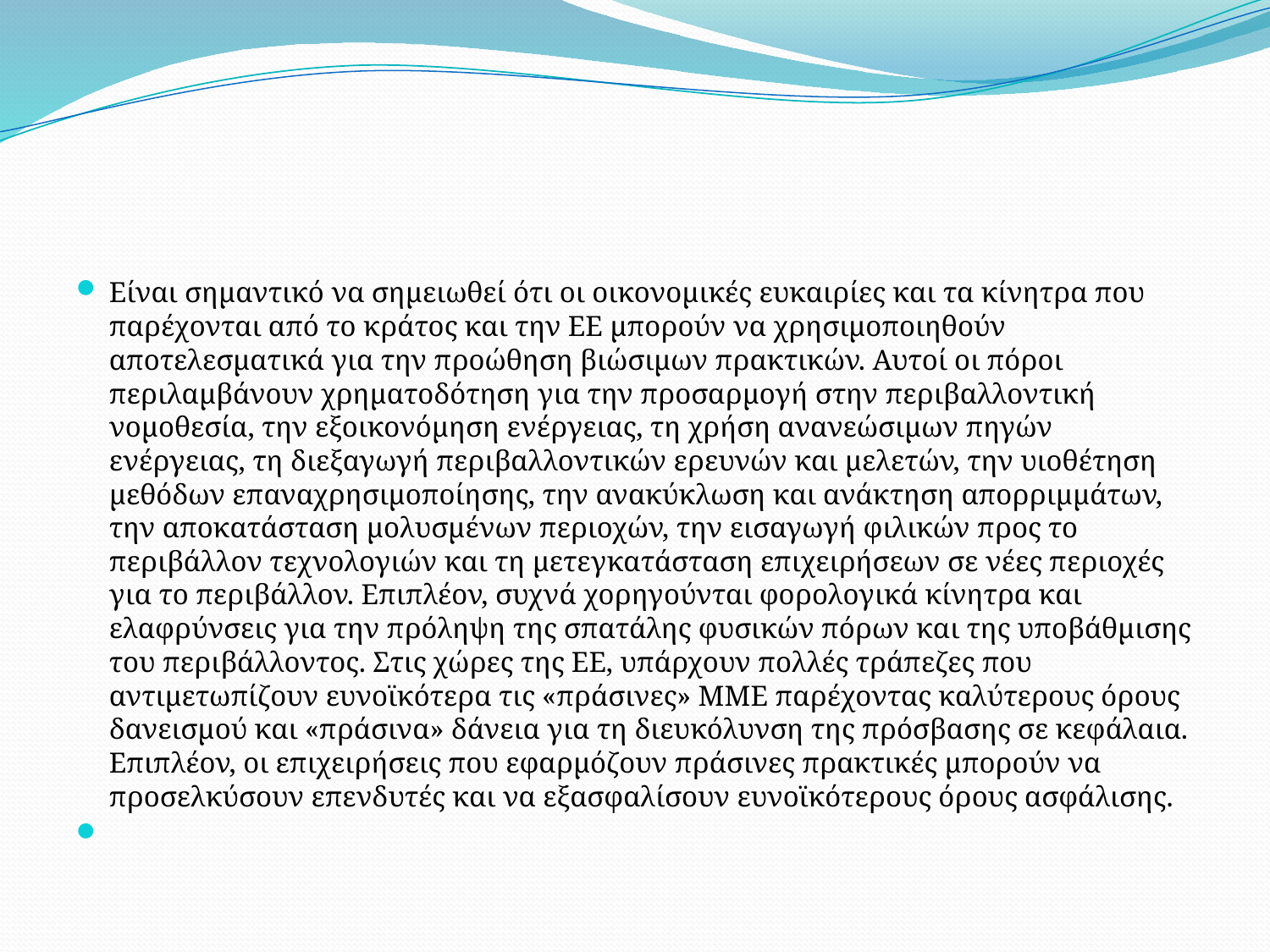

#
Είναι σημαντικό να σημειωθεί ότι οι οικονομικές ευκαιρίες και τα κίνητρα που παρέχονται από το κράτος και την ΕΕ μπορούν να χρησιμοποιηθούν αποτελεσματικά για την προώθηση βιώσιμων πρακτικών. Αυτοί οι πόροι περιλαμβάνουν χρηματοδότηση για την προσαρμογή στην περιβαλλοντική νομοθεσία, την εξοικονόμηση ενέργειας, τη χρήση ανανεώσιμων πηγών ενέργειας, τη διεξαγωγή περιβαλλοντικών ερευνών και μελετών, την υιοθέτηση μεθόδων επαναχρησιμοποίησης, την ανακύκλωση και ανάκτηση απορριμμάτων, την αποκατάσταση μολυσμένων περιοχών, την εισαγωγή φιλικών προς το περιβάλλον τεχνολογιών και τη μετεγκατάσταση επιχειρήσεων σε νέες περιοχές για το περιβάλλον. Επιπλέον, συχνά χορηγούνται φορολογικά κίνητρα και ελαφρύνσεις για την πρόληψη της σπατάλης φυσικών πόρων και της υποβάθμισης του περιβάλλοντος. Στις χώρες της ΕΕ, υπάρχουν πολλές τράπεζες που αντιμετωπίζουν ευνοϊκότερα τις «πράσινες» ΜΜΕ παρέχοντας καλύτερους όρους δανεισμού και «πράσινα» δάνεια για τη διευκόλυνση της πρόσβασης σε κεφάλαια. Επιπλέον, οι επιχειρήσεις που εφαρμόζουν πράσινες πρακτικές μπορούν να προσελκύσουν επενδυτές και να εξασφαλίσουν ευνοϊκότερους όρους ασφάλισης.